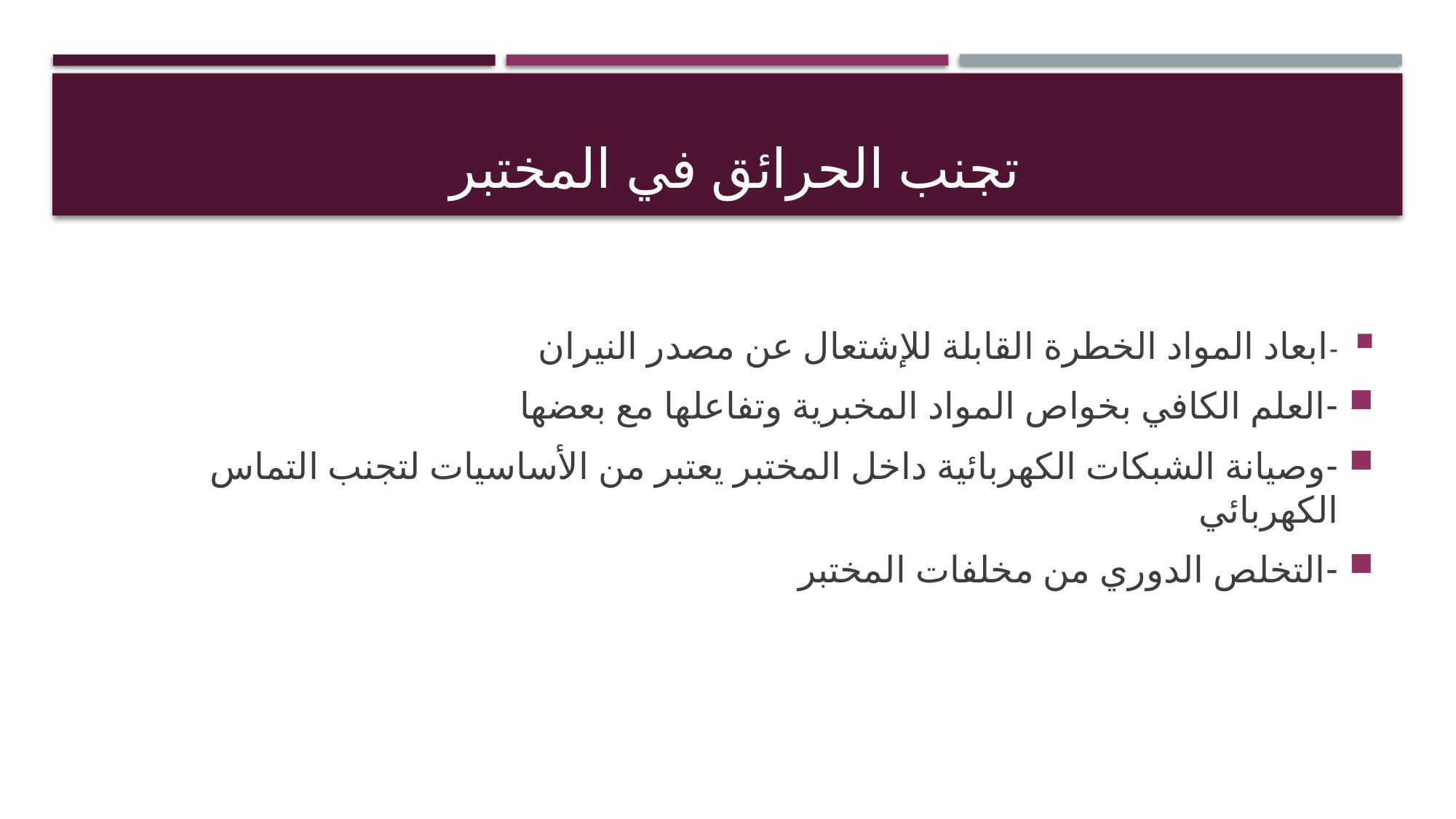

# تجنب الحرائق في المختبر
-ابعاد المواد الخطرة القابلة للإشتعال عن مصدر النيران
-العلم الكافي بخواص المواد المخبرية وتفاعلها مع بعضها
-وصيانة الشبكات الكهربائية داخل المختبر يعتبر من الأساسيات لتجنب التماس الكهربائي
-التخلص الدوري من مخلفات المختبر